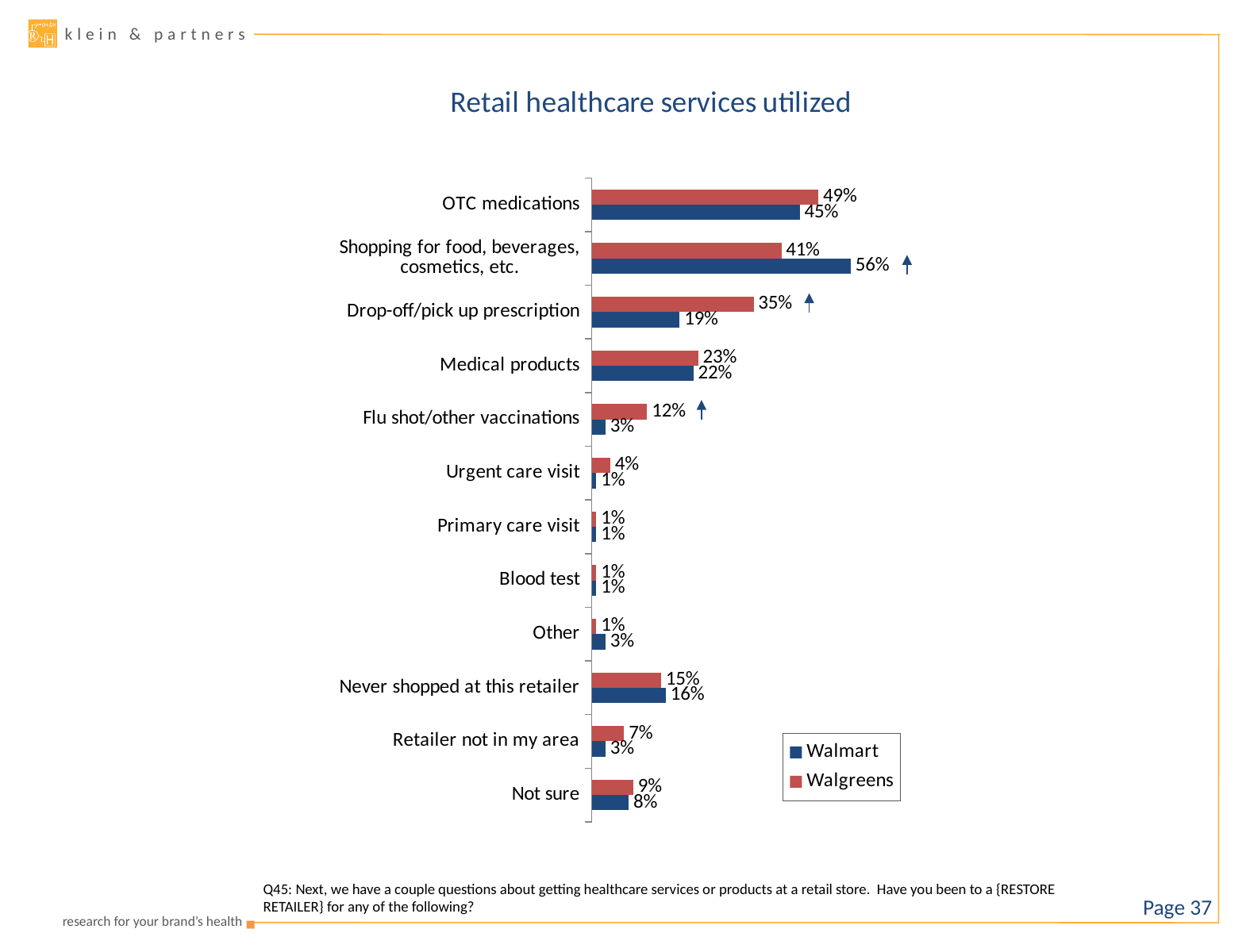

### Chart: Retail healthcare services utilized

| Category | Walgreens | Walmart |
|---|---|---|
| OTC medications | 0.49 | 0.45 |
| Shopping for food, beverages, cosmetics, etc. | 0.41 | 0.56 |
| Drop-off/pick up prescription | 0.35 | 0.19 |
| Medical products | 0.23 | 0.22 |
| Flu shot/other vaccinations | 0.12 | 0.03 |
| Urgent care visit | 0.04 | 0.01 |
| Primary care visit | 0.01 | 0.01 |
| Blood test | 0.01 | 0.01 |
| Other | 0.01 | 0.03 |
| Never shopped at this retailer | 0.15 | 0.16 |
| Retailer not in my area | 0.07 | 0.03 |
| Not sure | 0.09 | 0.08 |
Q45: Next, we have a couple questions about getting healthcare services or products at a retail store.  Have you been to a {RESTORE RETAILER} for any of the following?
Page 37